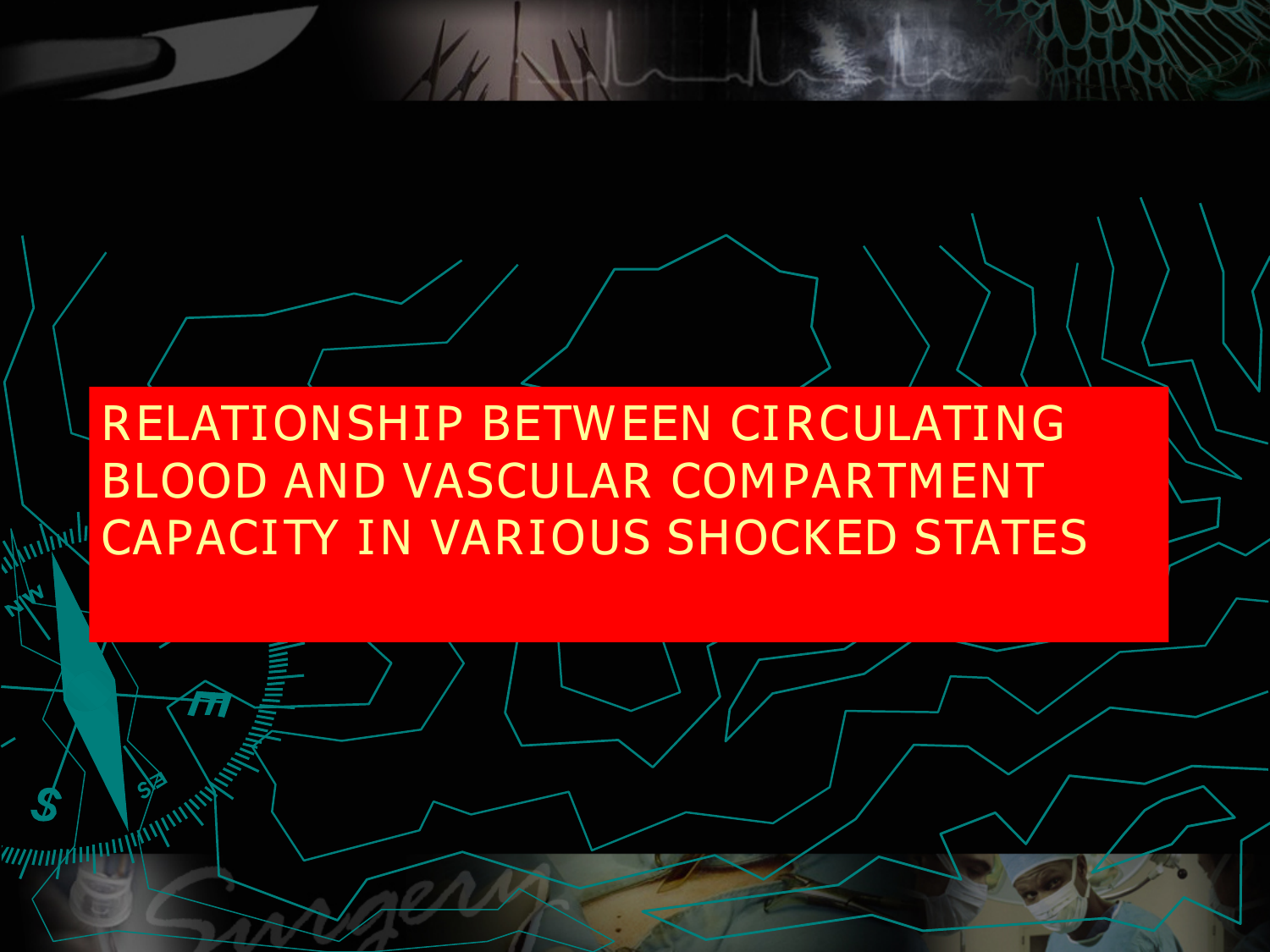

# Relationship between circulating blood and vascular compartment capacity in various shocked states